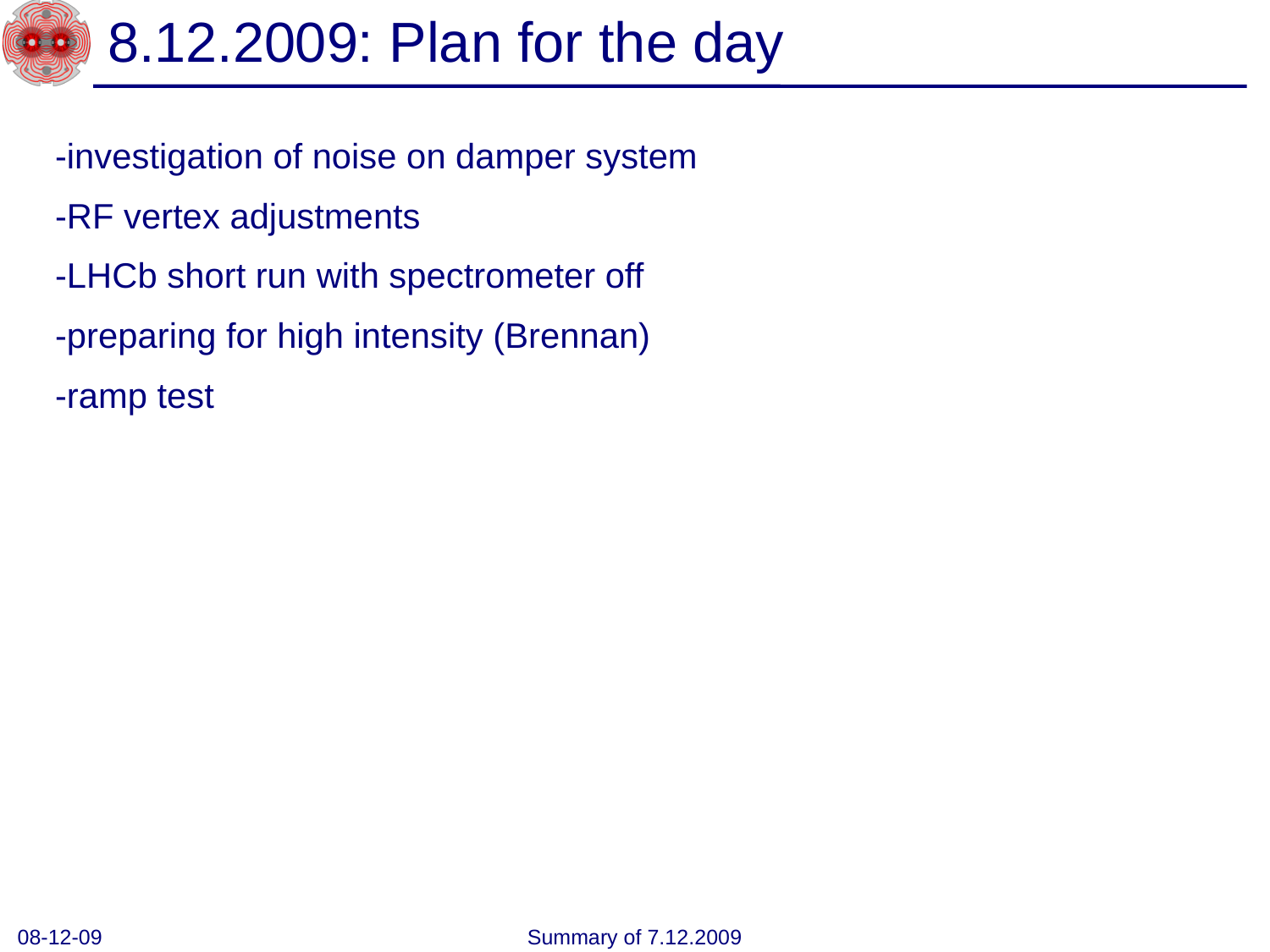

# 8.12.2009: Plan for the day
-investigation of noise on damper system
-RF vertex adjustments
-LHCb short run with spectrometer off
-preparing for high intensity (Brennan)
-ramp test

08-12-09
Summary of 7.12.2009